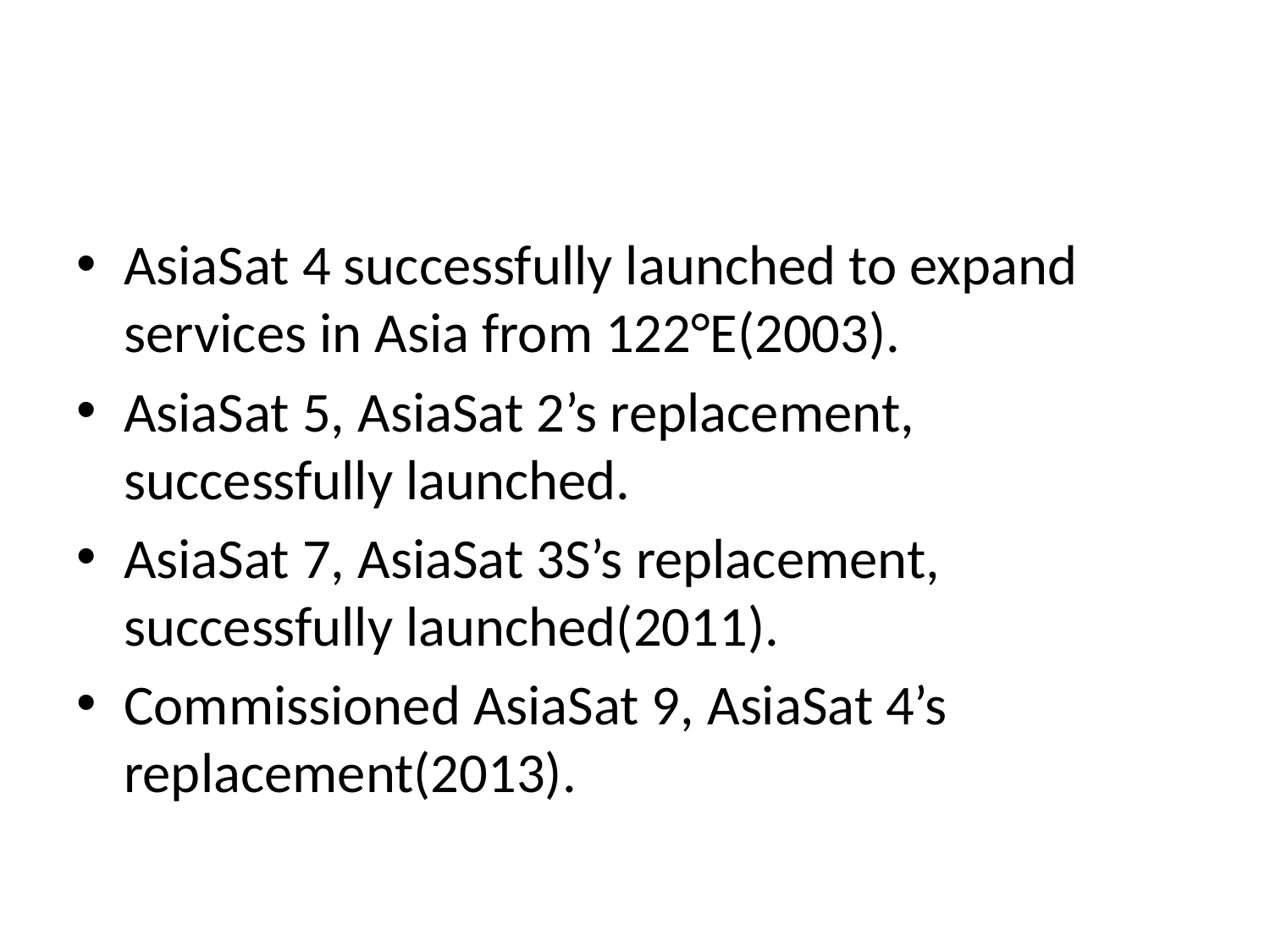

#
AsiaSat 4 successfully launched to expand services in Asia from 122°E(2003).
AsiaSat 5, AsiaSat 2’s replacement, successfully launched.
AsiaSat 7, AsiaSat 3S’s replacement, successfully launched(2011).
Commissioned AsiaSat 9, AsiaSat 4’s replacement(2013).